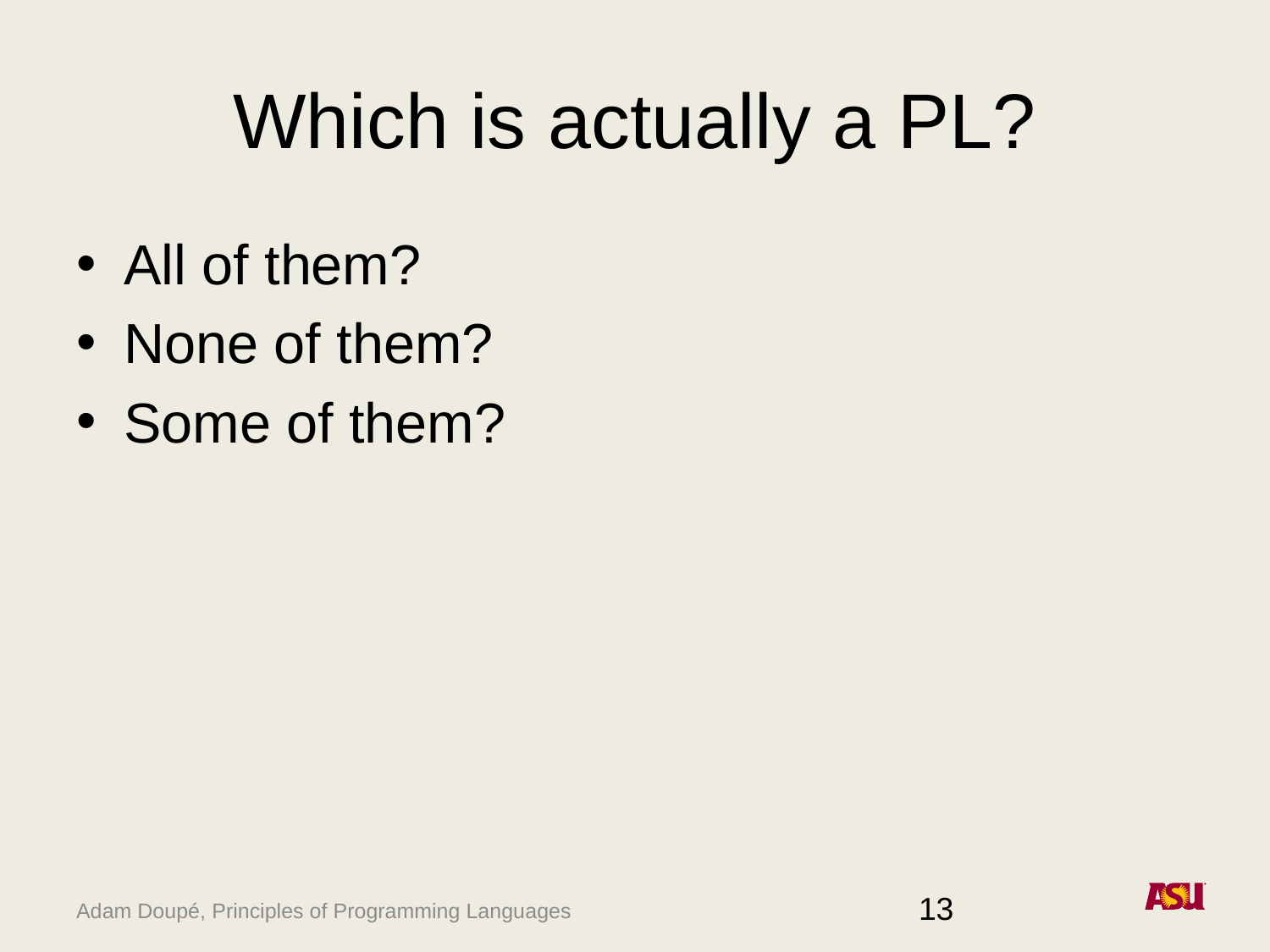

# Which is actually a PL?
All of them?
None of them?
Some of them?
13